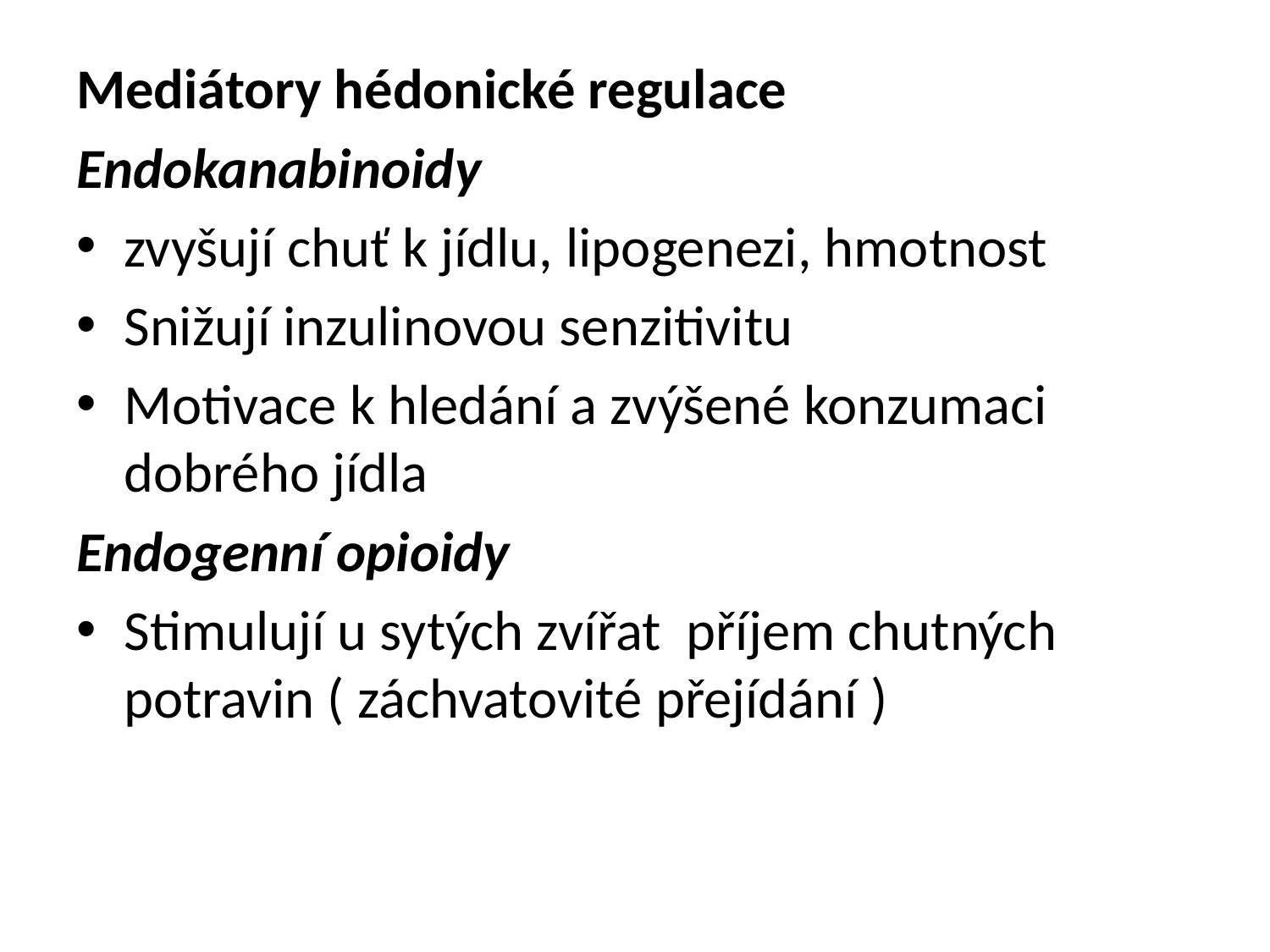

#
Mediátory hédonické regulace
Endokanabinoidy
zvyšují chuť k jídlu, lipogenezi, hmotnost
Snižují inzulinovou senzitivitu
Motivace k hledání a zvýšené konzumaci dobrého jídla
Endogenní opioidy
Stimulují u sytých zvířat  příjem chutných potravin ( záchvatovité přejídání )